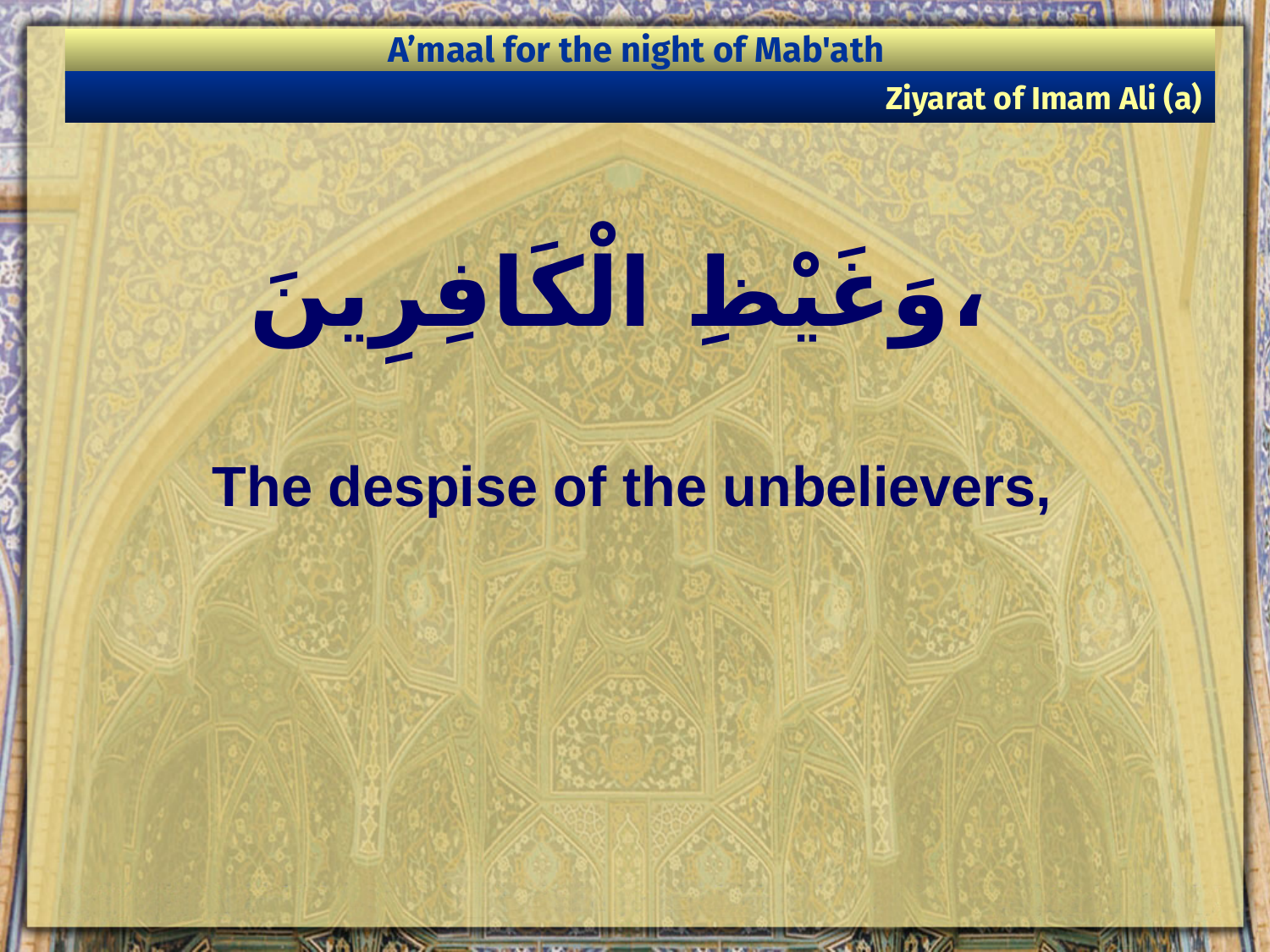

A’maal for the night of Mab'ath
Ziyarat of Imam Ali (a)
# وَغَيْظِ الْكَافِرِينَ،
The despise of the unbelievers,